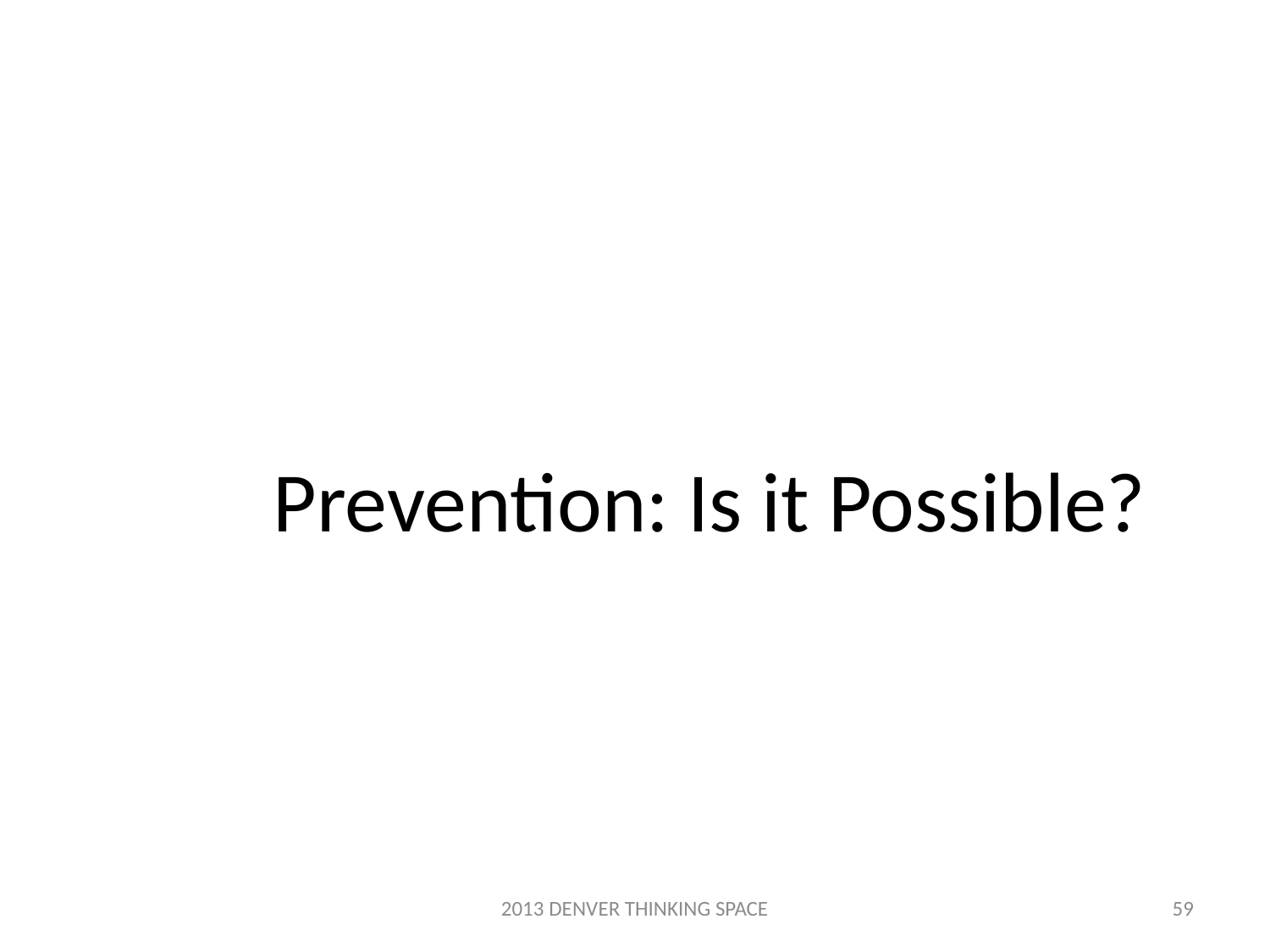

#

	    Prevention: Is it Possible?
2013 DENVER THINKING SPACE
59